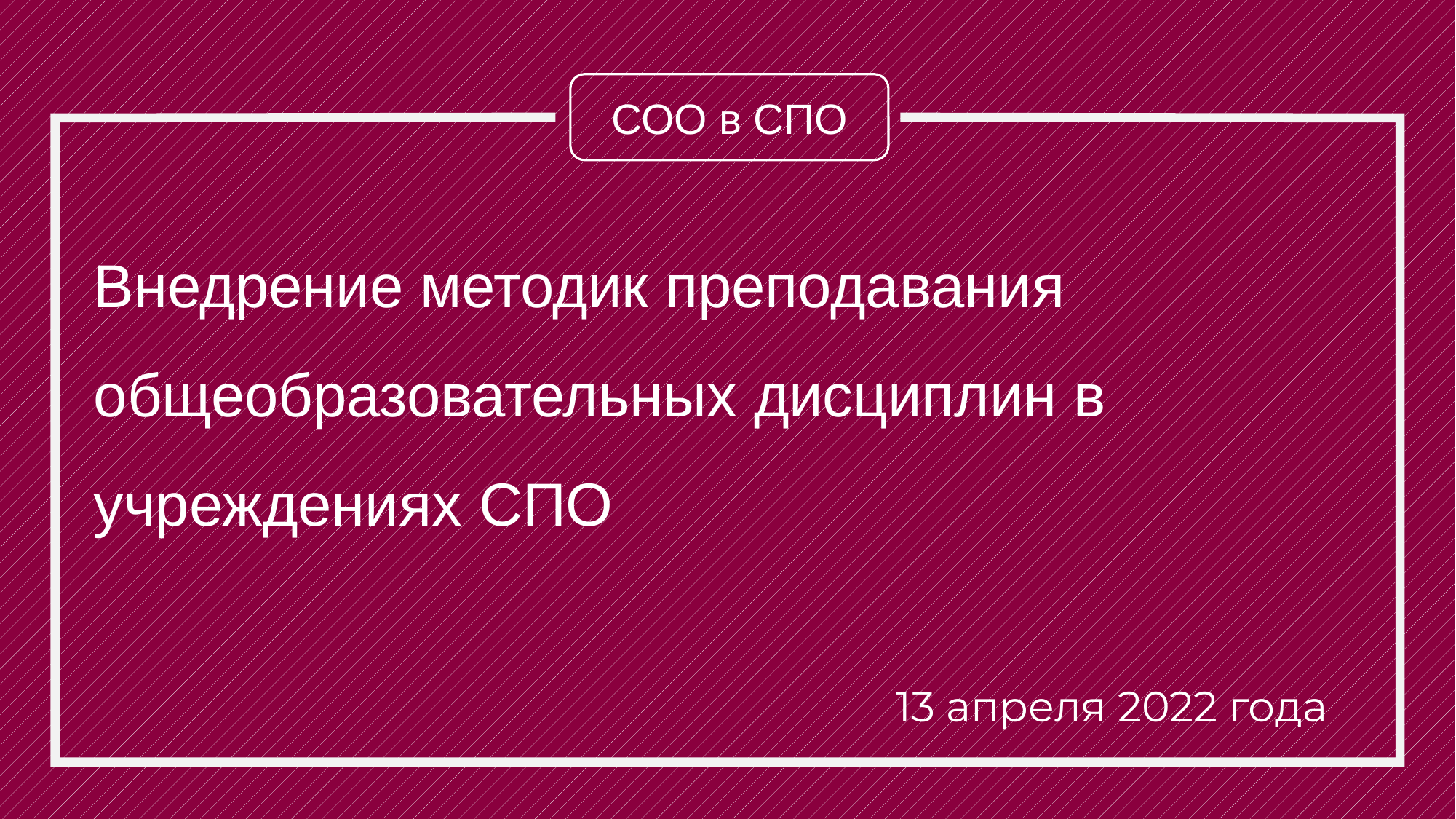

СОО в СПО

Внедрение методик преподавания общеобразовательных дисциплин в учреждениях СПО
13 апреля 2022 года